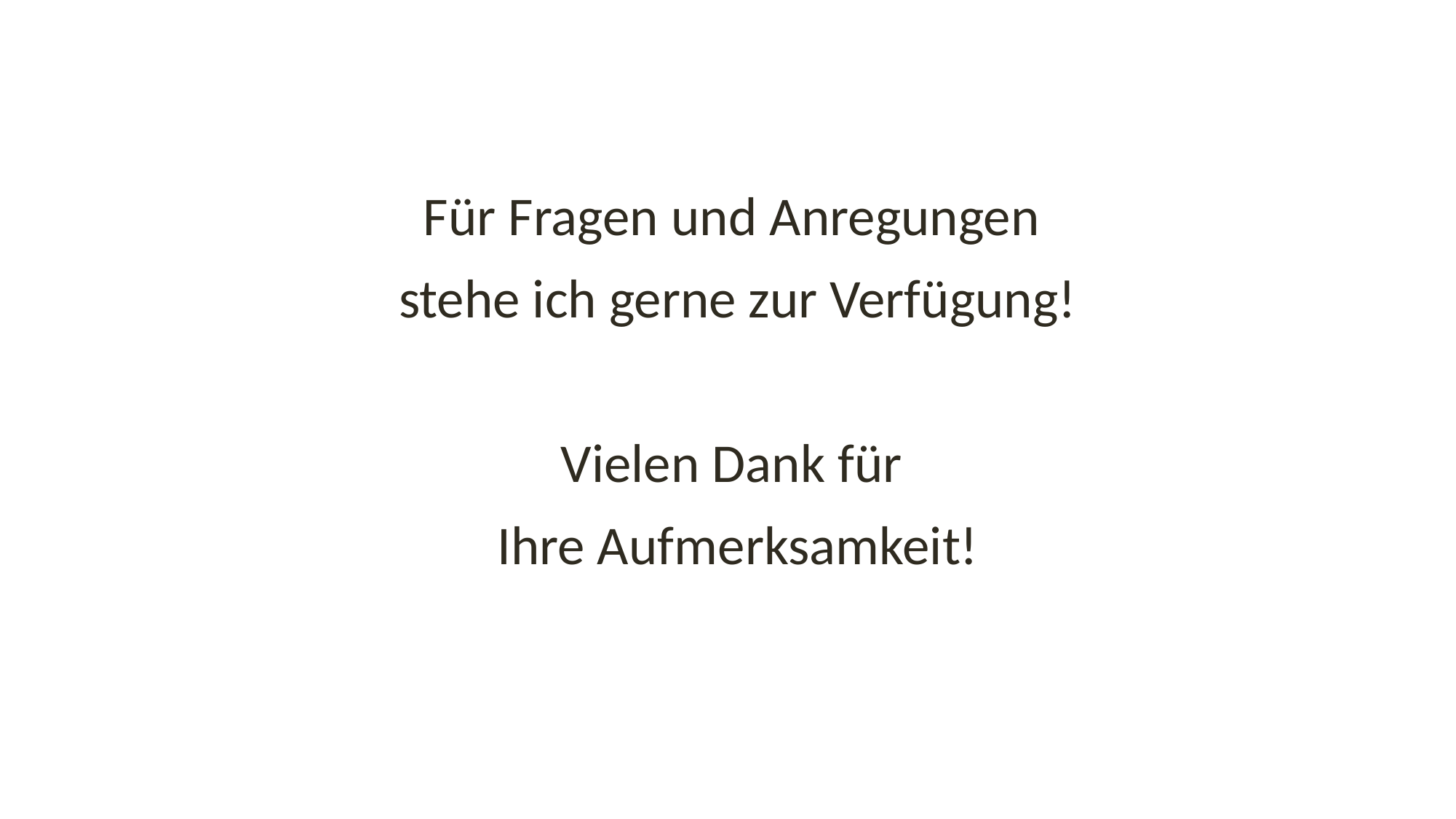

Für Fragen und Anregungen
stehe ich gerne zur Verfügung!

Vielen Dank für
Ihre Aufmerksamkeit!